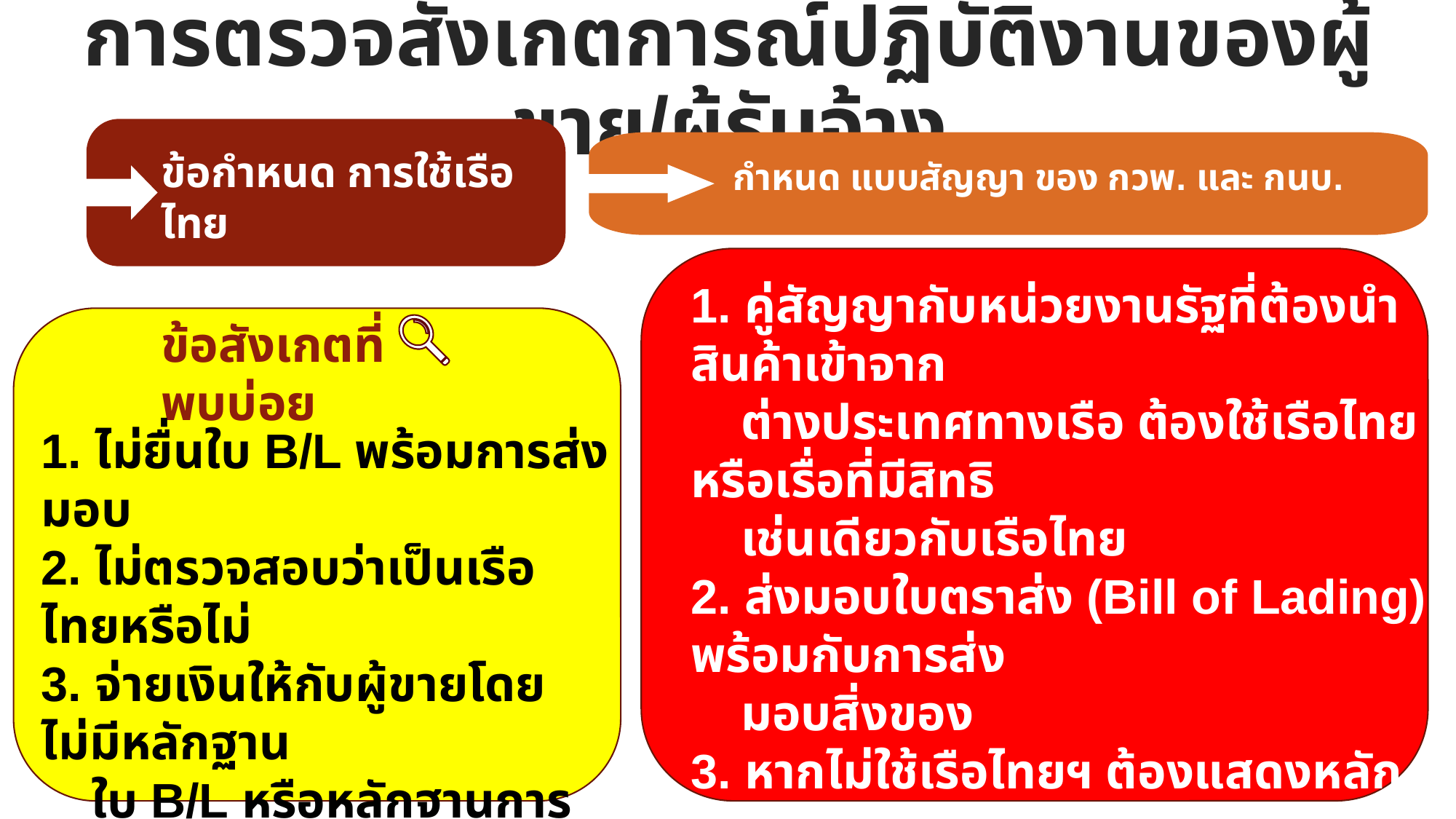

การตรวจสังเกตการณ์ปฏิบัติงานของผู้ขาย/ผู้รับจ้าง

ข้อกำหนด การใช้เรือไทย
กำหนด แบบสัญญา ของ กวพ. และ กนบ.

1. คู่สัญญากับหน่วยงานรัฐที่ต้องนำสินค้าเข้าจาก
    ต่างประเทศทางเรือ ต้องใช้เรือไทยหรือเรื่อที่มีสิทธิ
    เช่นเดียวกับเรือไทย
2. ส่งมอบใบตราส่ง (Bill of Lading) พร้อมกับการส่ง
    มอบสิ่งของ
3. หากไม่ใช้เรือไทยฯ ต้องแสดงหลักฐานการได้รับ
    อนุญาตหรือชำระค่าธรรมเนียมพิเศษกับกรมเจ้าท่า4. 4. หากไม่มีหลักฐานจะรับมอบก่อนก็ได้แต่จะจ่ายเงินเมื่อ
    นำหลักฐานมาให้ครบถ้วนแล้ว

ข้อสังเกตที่พบบ่อย

1. ไม่ยื่นใบ B/L พร้อมการส่งมอบ
2. ไม่ตรวจสอบว่าเป็นเรือไทยหรือไม่
3. จ่ายเงินให้กับผู้ขายโดยไม่มีหลักฐาน
    ใบ B/L หรือหลักฐานการอนุญาตหรือ
    ใบเสร็จค่าธรรมเนียมจากกรมเจ้าท่า